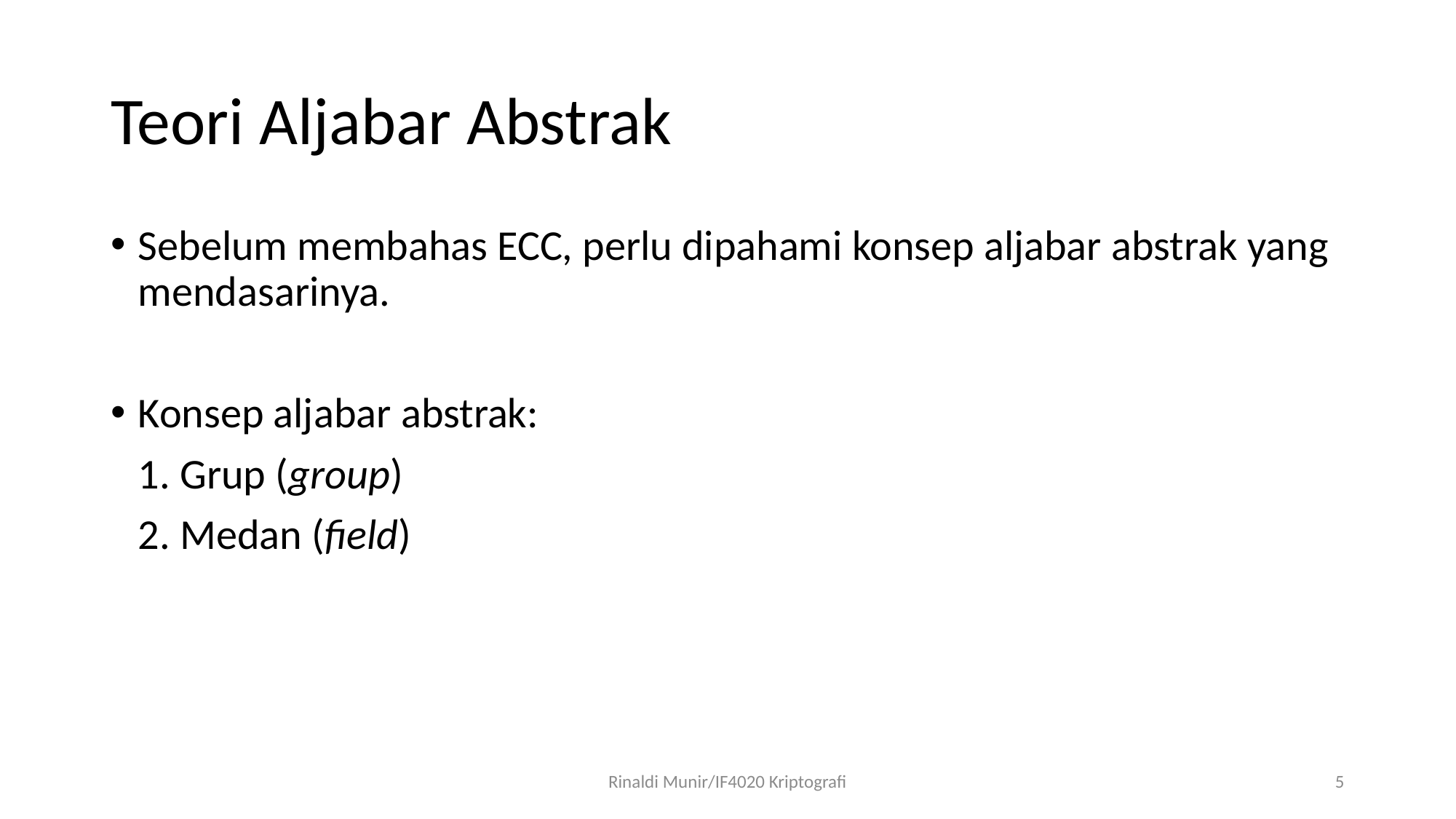

# Teori Aljabar Abstrak
Sebelum membahas ECC, perlu dipahami konsep aljabar abstrak yang mendasarinya.

Konsep aljabar abstrak:
	1. Grup (group)
	2. Medan (field)

Rinaldi Munir/IF4020 Kriptografi
5